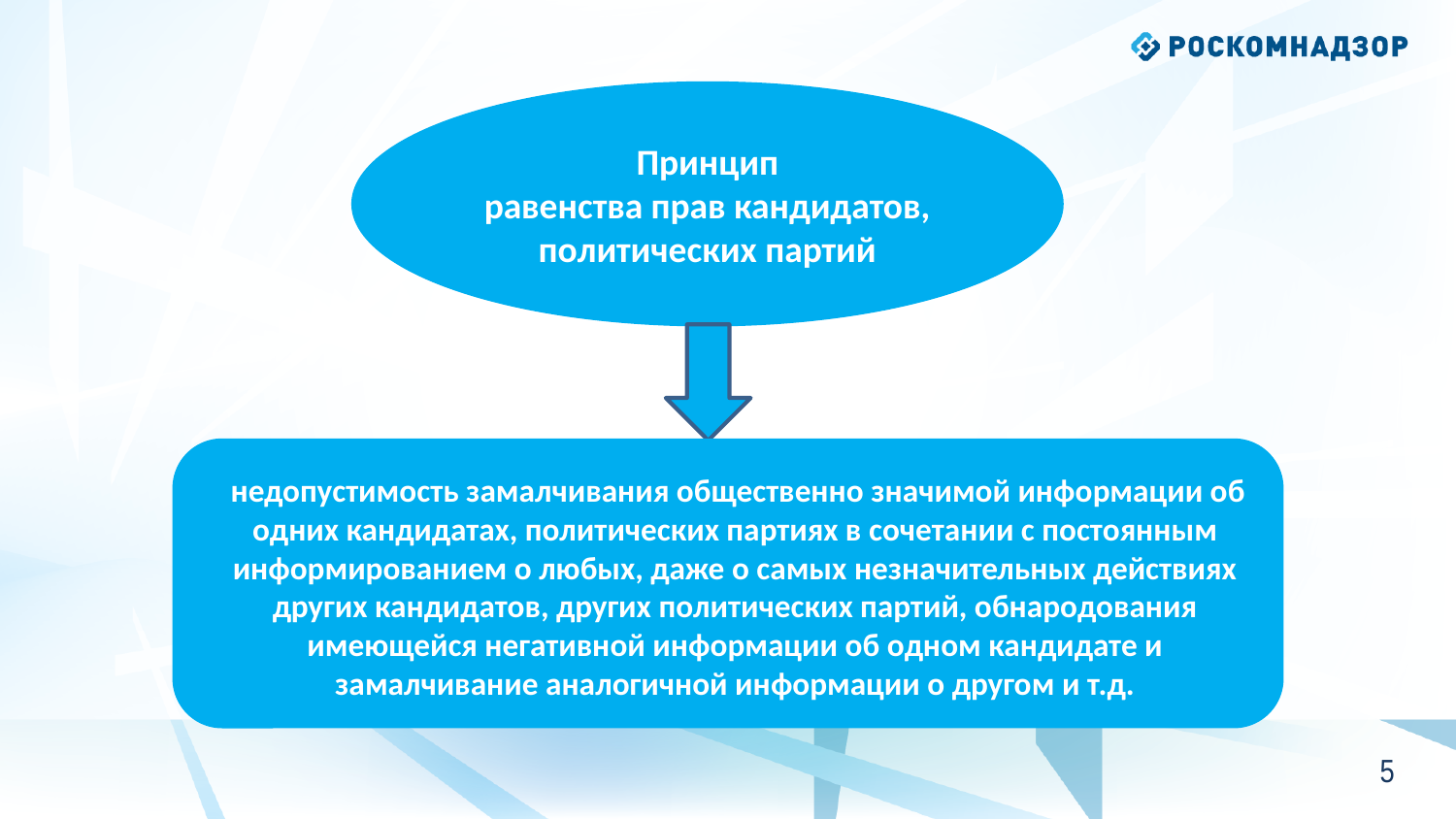

Принцип
равенства прав кандидатов, политических партий

 недопустимость замалчивания общественно значимой информации об одних кандидатах, политических партиях в сочетании с постоянным информированием о любых, даже о самых незначительных действиях других кандидатов, других политических партий, обнародования имеющейся негативной информации об одном кандидате и замалчивание аналогичной информации о другом и т.д.
5